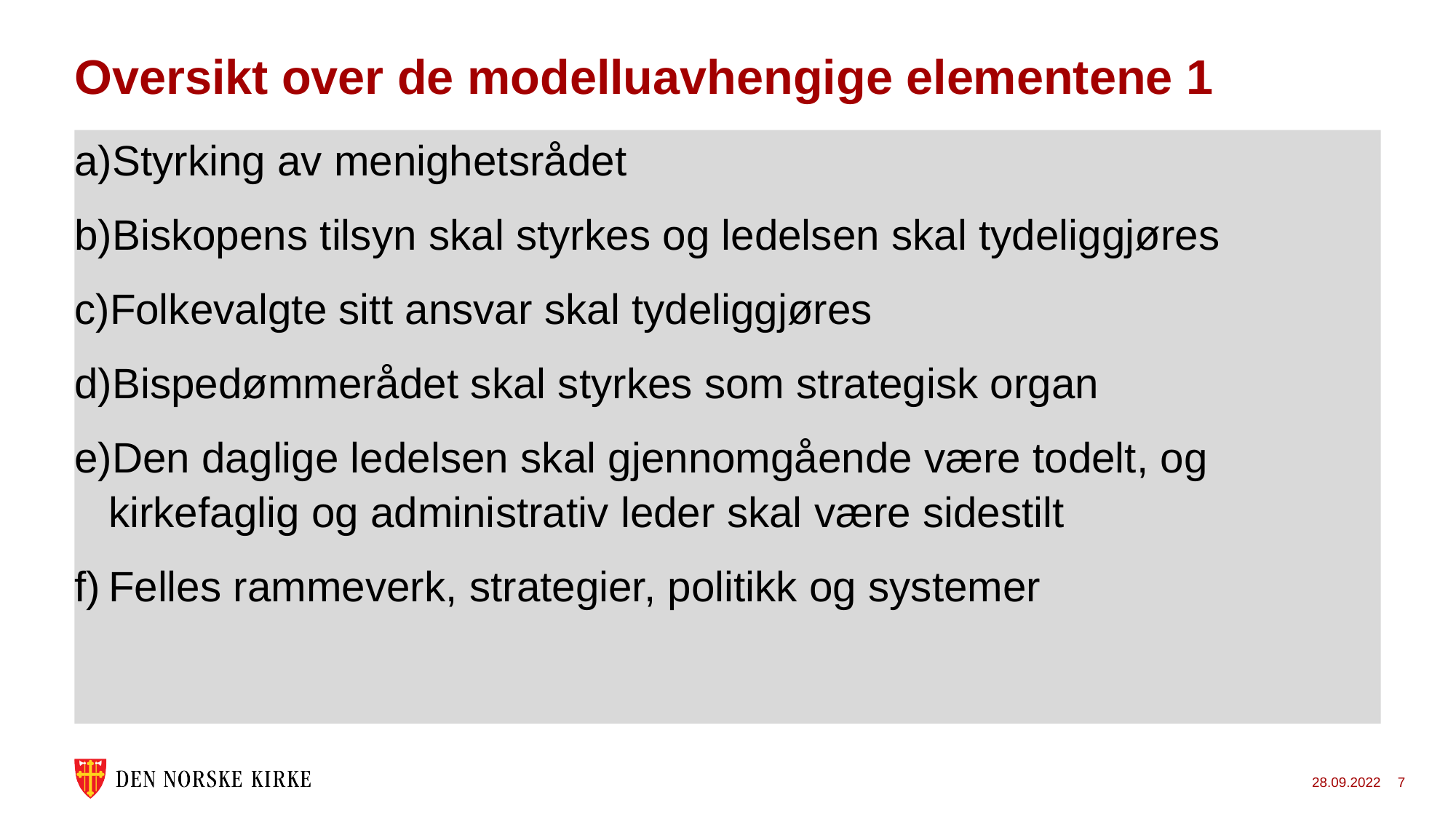

# Oversikt over de modelluavhengige elementene 1
Styrking av menighetsrådet
Biskopens tilsyn skal styrkes og ledelsen skal tydeliggjøres
Folkevalgte sitt ansvar skal tydeliggjøres
Bispedømmerådet skal styrkes som strategisk organ
Den daglige ledelsen skal gjennomgående være todelt, og kirkefaglig og administrativ leder skal være sidestilt
Felles rammeverk, strategier, politikk og systemer
28.09.2022
7